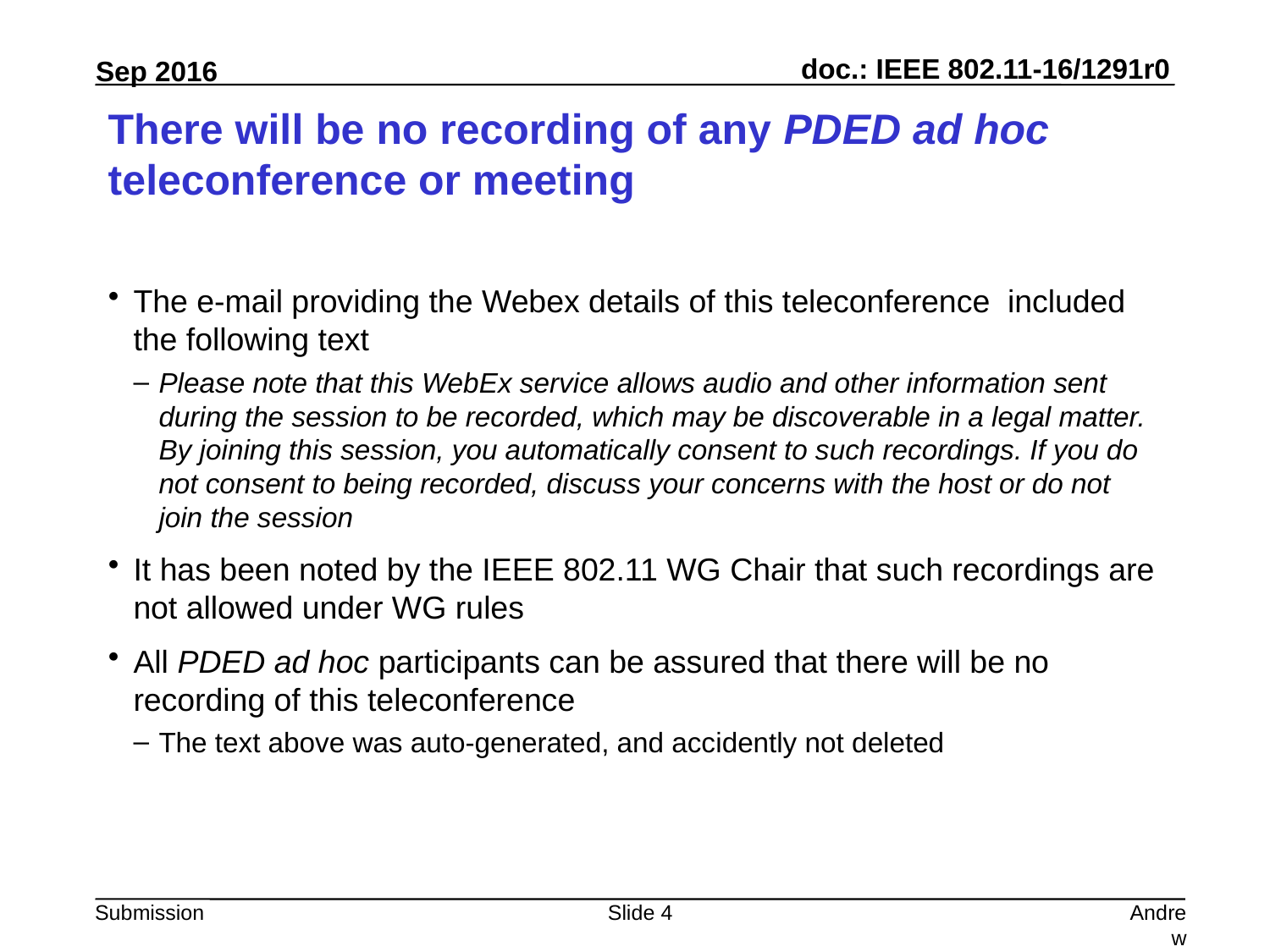

# There will be no recording of any PDED ad hoc teleconference or meeting
The e-mail providing the Webex details of this teleconference  included the following text
Please note that this WebEx service allows audio and other information sent during the session to be recorded, which may be discoverable in a legal matter. By joining this session, you automatically consent to such recordings. If you do not consent to being recorded, discuss your concerns with the host or do not join the session
It has been noted by the IEEE 802.11 WG Chair that such recordings are not allowed under WG rules
All PDED ad hoc participants can be assured that there will be no recording of this teleconference
The text above was auto-generated, and accidently not deleted
Slide 4
Andrew Myles, Cisco